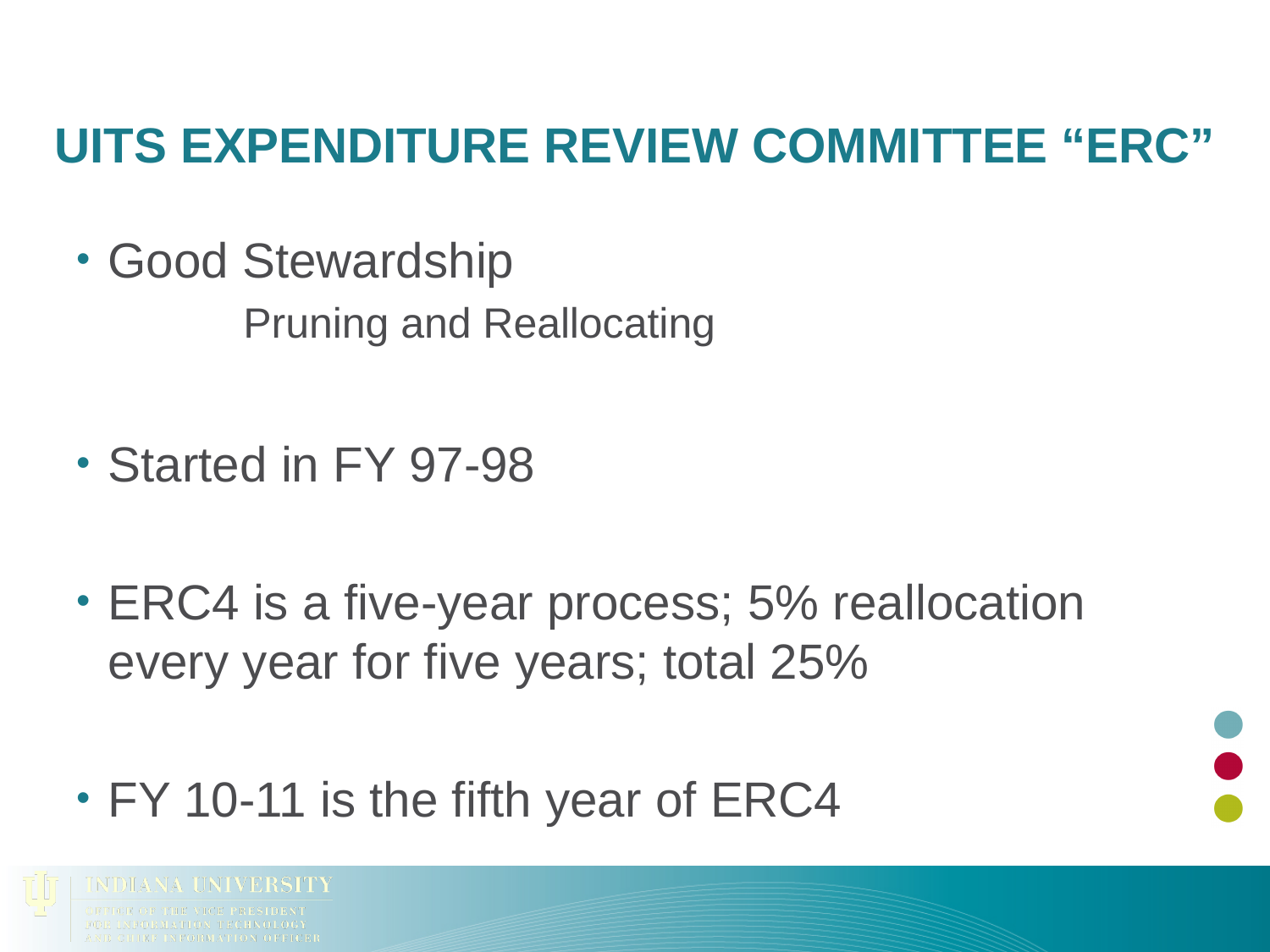

# UITS Expenditure Review Committee “ERC”
Good Stewardship
	Pruning and Reallocating

Started in FY 97-98

ERC4 is a five-year process; 5% reallocation every year for five years; total 25%

FY 10-11 is the fifth year of ERC4